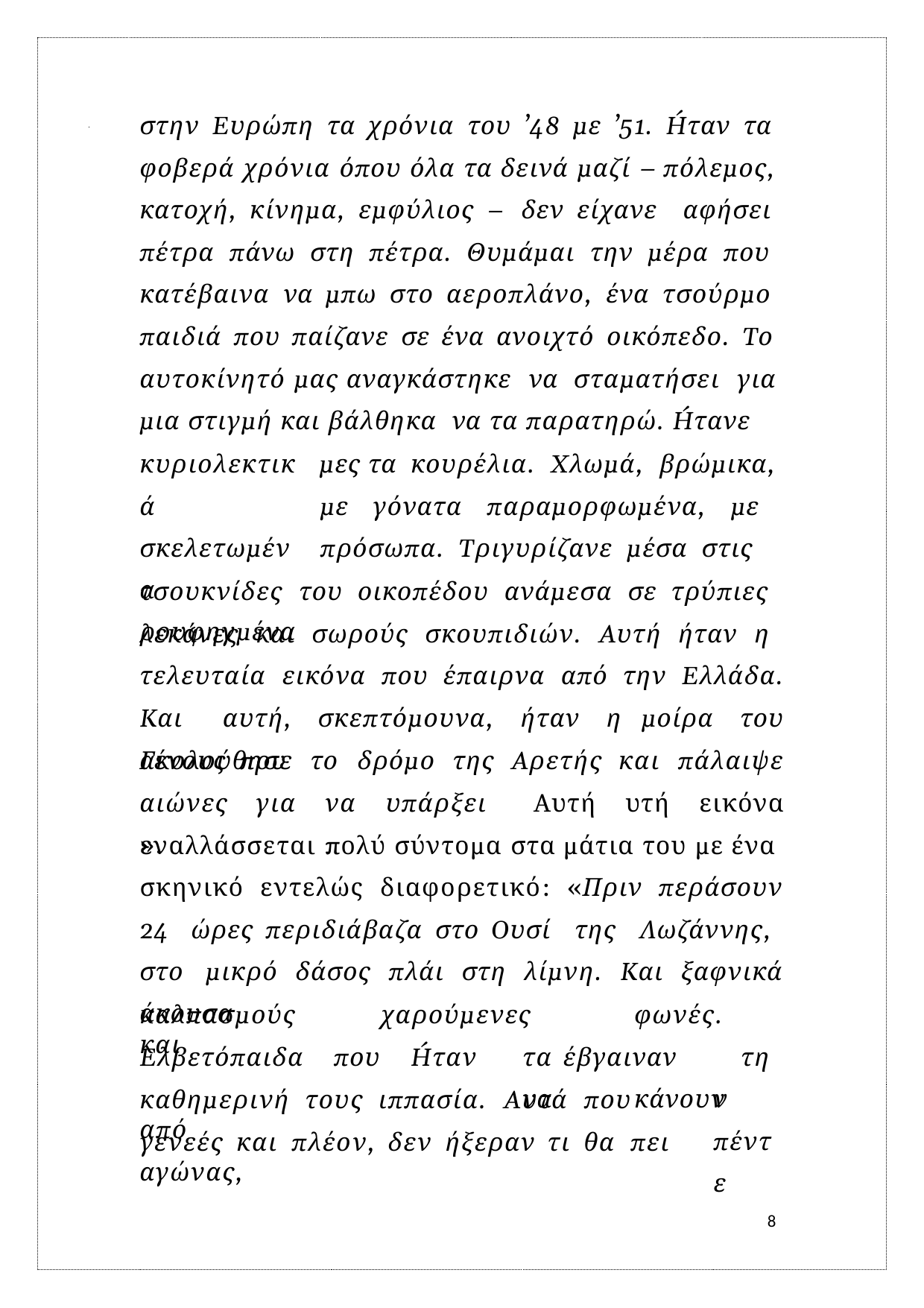

στην Ευρώπη τα χρόνια του ’48 με ’51. Ήταν τα  φοβερά χρόνια όπου όλα τα δεινά μαζί – πόλεμος,  κατοχή, κίνημα, εμφύλιος – δεν είχανε  αφήσει  πέτρα πάνω στη πέτρα. Θυμάμαι την μέρα που  κατέβαινα να μπω στο αεροπλάνο, ένα τσούρμο  παιδιά που παίζανε σε ένα ανοιχτό οικόπεδο. Το  αυτοκίνητό μας αναγκάστηκε  να  σταματήσει  για  μια στιγμή και βάλθηκα να τα παρατηρώ. Ήτανε
κυριολεκτικά  σκελετωμένα  ρουφηγμένα
μες τα  κουρέλια.  Χλωμά,  βρώμικα,  με γόνατα παραμορφωμένα, με  πρόσωπα. Τριγυρίζανε μέσα στις
τσουκνίδες του οικοπέδου ανάμεσα σε τρύπιες  λεκάνες και σωρούς σκουπιδιών. Αυτή ήταν η  τελευταία εικόνα που έπαιρνα από την Ελλάδα. Και  αυτή, σκεπτόμουνα, ήταν η μοίρα του Γένους που
ακολούθησε	το	δρόμο	της  αιώνες	για		να		υπάρξει ».
Αρετής	και	πάλαιψε
Αυτή	υτή	εικόνα
εναλλάσσεται πολύ σύντομα στα μάτια του με ένα  σκηνικό εντελώς διαφορετικό: «Πριν περάσουν 24  ώρες περιδιάβαζα στο Ουσί  της  Λωζάννης,  στο  μικρό δάσος πλάι στη λίμνη. Και ξαφνικά άκουσα
χαρούμενες	φωνές.	Ήταν	τα  έβγαιναν		να	κάνουν
καλπασμούς	και
Ελβετόπαιδα	που
καθημερινή	τους	ιππασία.	Αυτά	που	από
την  πέντε
γενεές	και	πλέον,	δεν	ήξεραν	τι	θα	πει	αγώνας,
8